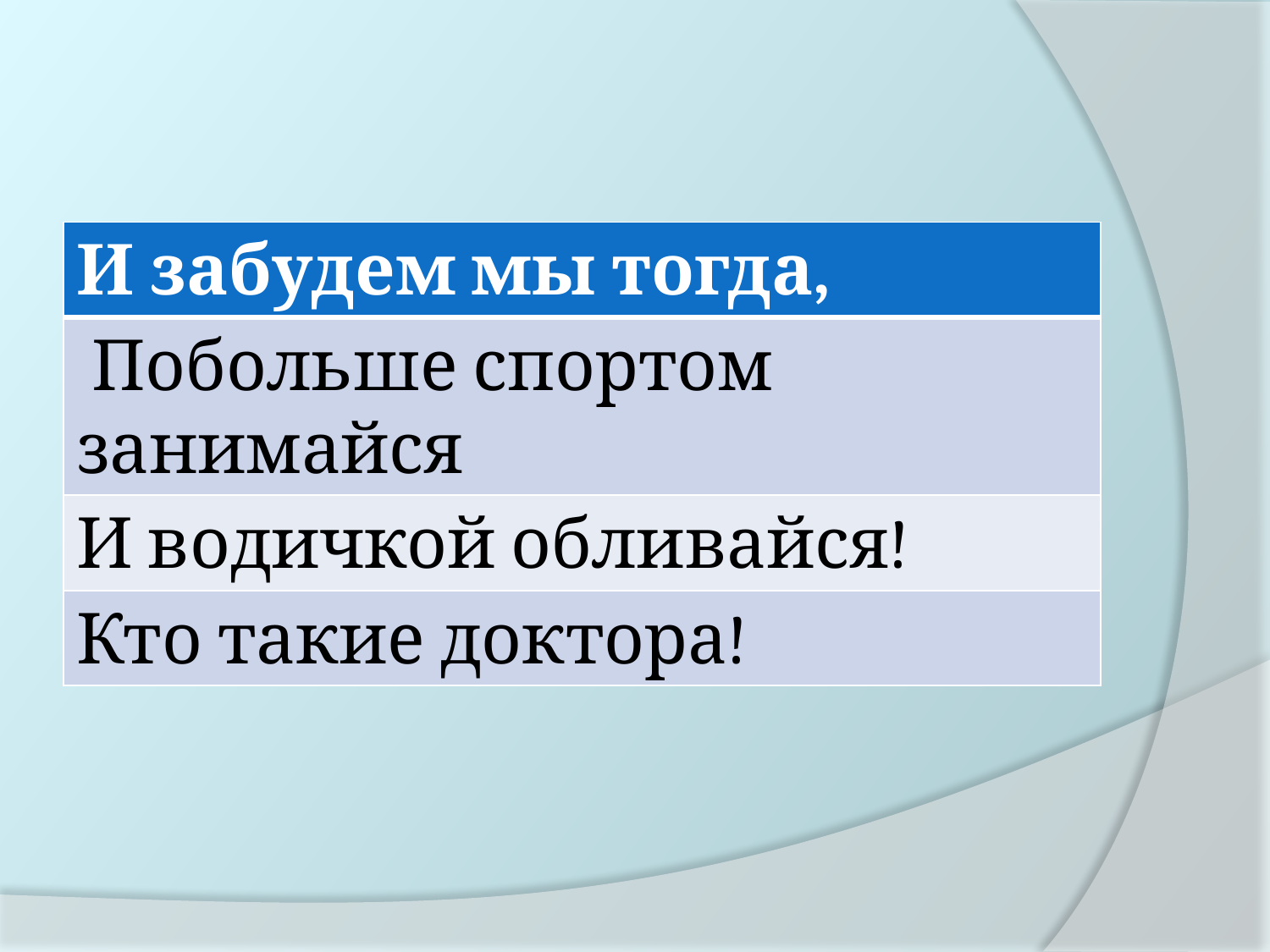

#
| И забудем мы тогда, |
| --- |
| Побольше спортом занимайся |
| И водичкой обливайся! |
| Кто такие доктора! |